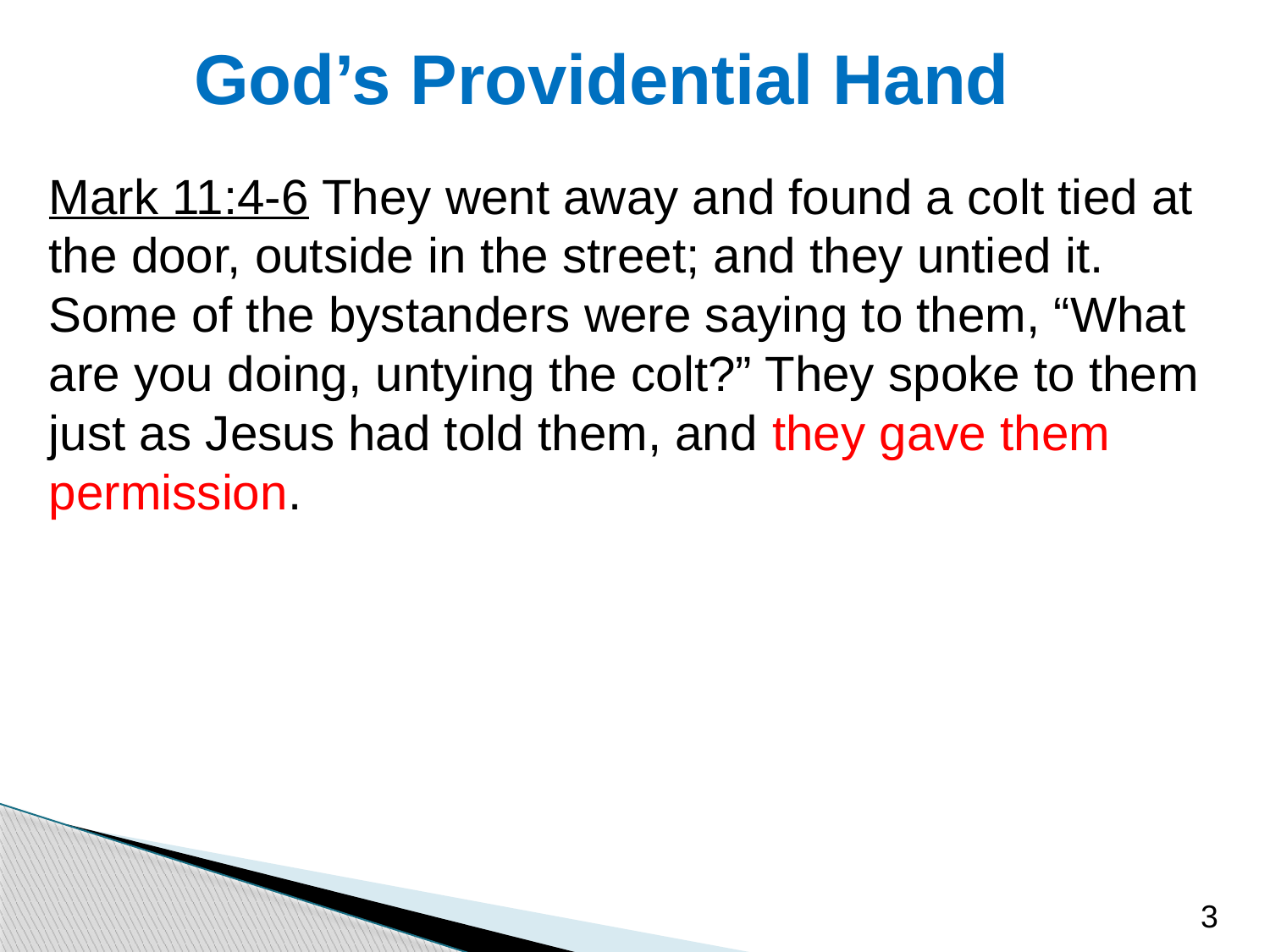

# God’s Providential Hand
Mark 11:4-6 They went away and found a colt tied at the door, outside in the street; and they untied it. Some of the bystanders were saying to them, “What are you doing, untying the colt?” They spoke to them just as Jesus had told them, and they gave them permission.
3